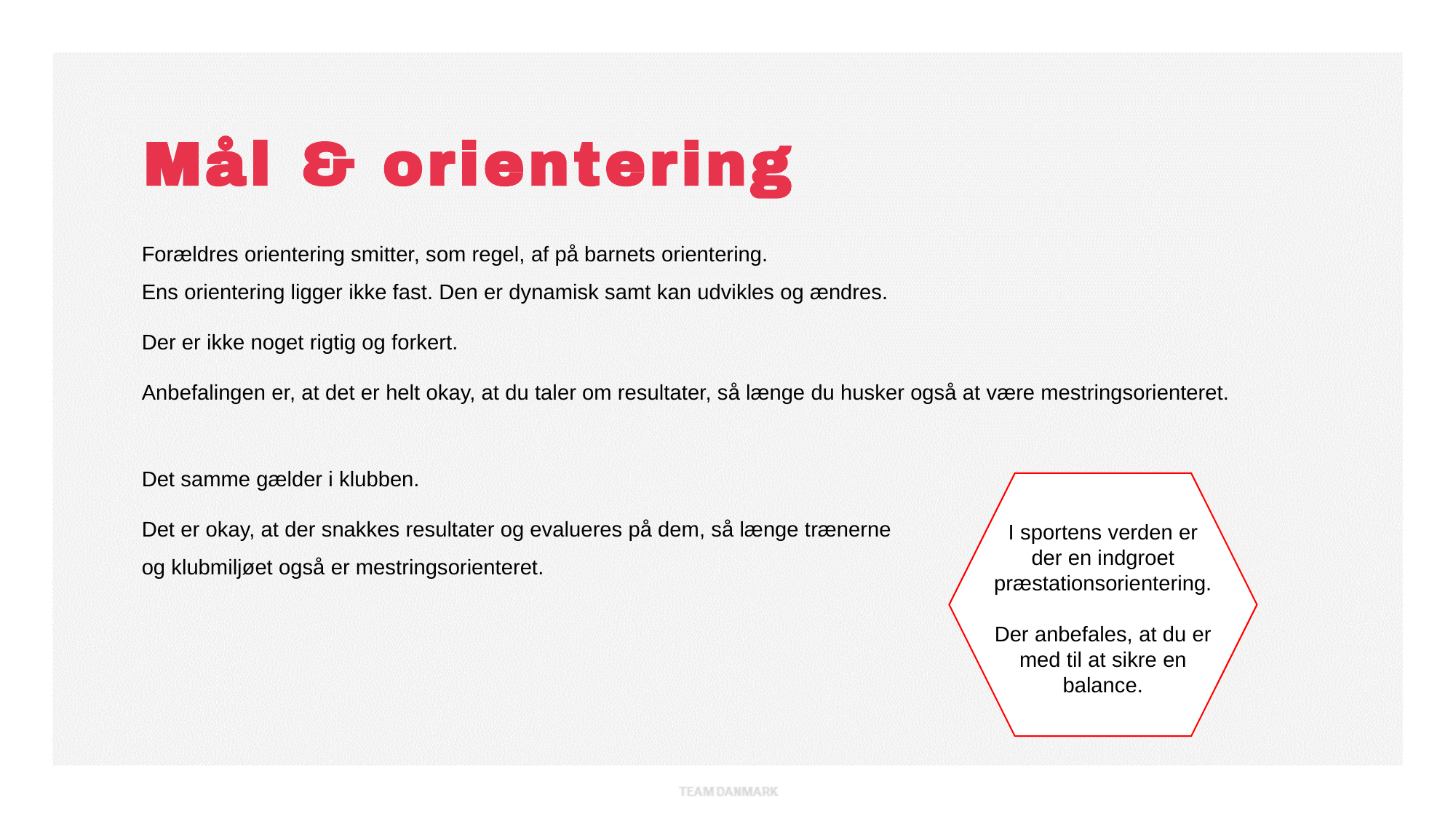

Mål & orientering
Forældres orientering smitter, som regel, af på barnets orientering.
Ens orientering ligger ikke fast. Den er dynamisk samt kan udvikles og ændres.
Der er ikke noget rigtig og forkert.
Anbefalingen er, at det er helt okay, at du taler om resultater, så længe du husker også at være mestringsorienteret.
Det samme gælder i klubben.
Det er okay, at der snakkes resultater og evalueres på dem, så længe trænerne og klubmiljøet også er mestringsorienteret.

I sportens verden er der en indgroet præstationsorientering.

Der anbefales, at du er med til at sikre en balance.